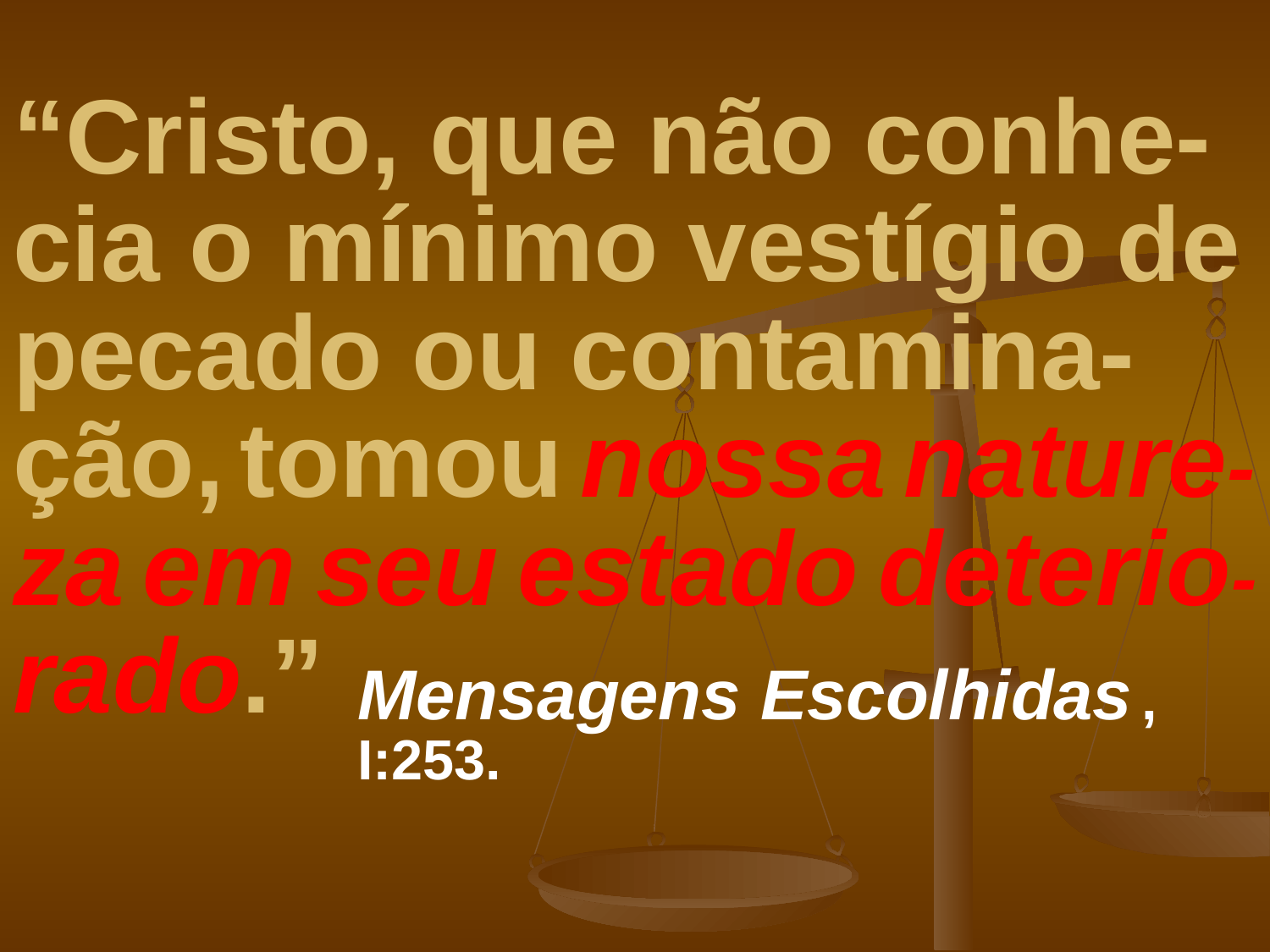

# “Cristo, que não conhe-cia o mínimo vestígio de pecado ou contamina-ção, tomou nossa nature-za em seu estado deterio-rado.”
Mensagens Escolhidas ,  I:253.